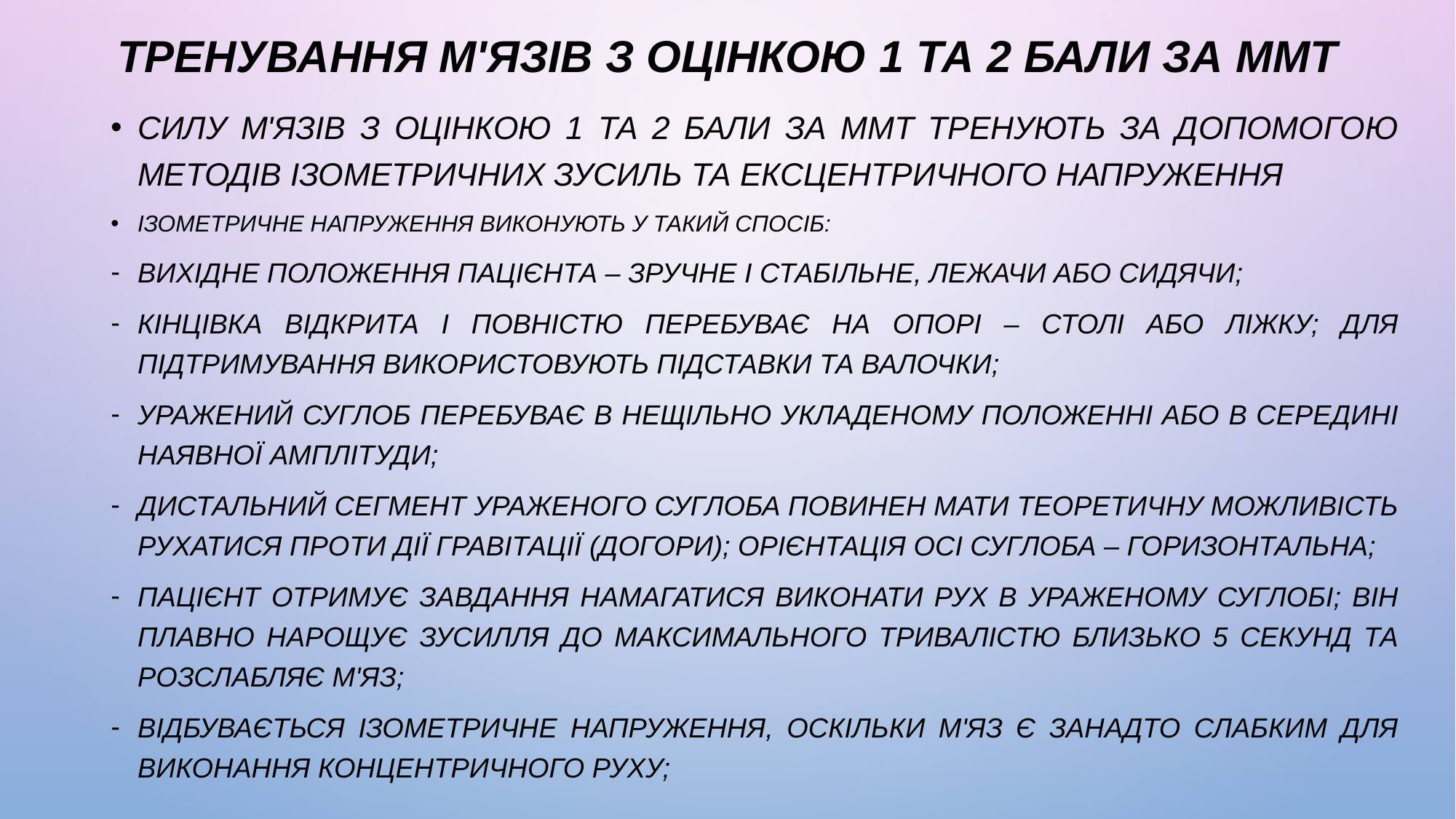

# Тренування м'язів з оцінкою 1 та 2 бали за ММТ
Силу м'язів з оцінкою 1 та 2 бали за ММТ тренують за допомогою методів ізометричних зусиль та ексцентричного напруження
Ізометричне напруження виконують у такий спосіб:
Вихідне положення пацієнта – зручне і стабільне, лежачи або сидячи;
Кінцівка відкрита і повністю перебуває на опорі – столі або ліжку; для підтримування використовують підставки та валочки;
Уражений суглоб перебуває в нещільно укладеному положенні або в середині наявної амплітуди;
Дистальний сегмент ураженого суглоба повинен мати теоретичну можливість рухатися проти дії гравітації (догори); орієнтація осі суглоба – горизонтальна;
Пацієнт отримує завдання намагатися виконати рух в ураженому суглобі; він плавно нарощує зусилля до максимального тривалістю близько 5 секунд та розслабляє м'яз;
Відбувається ізометричне напруження, оскільки м'яз є занадто слабким для виконання концентричного руху;